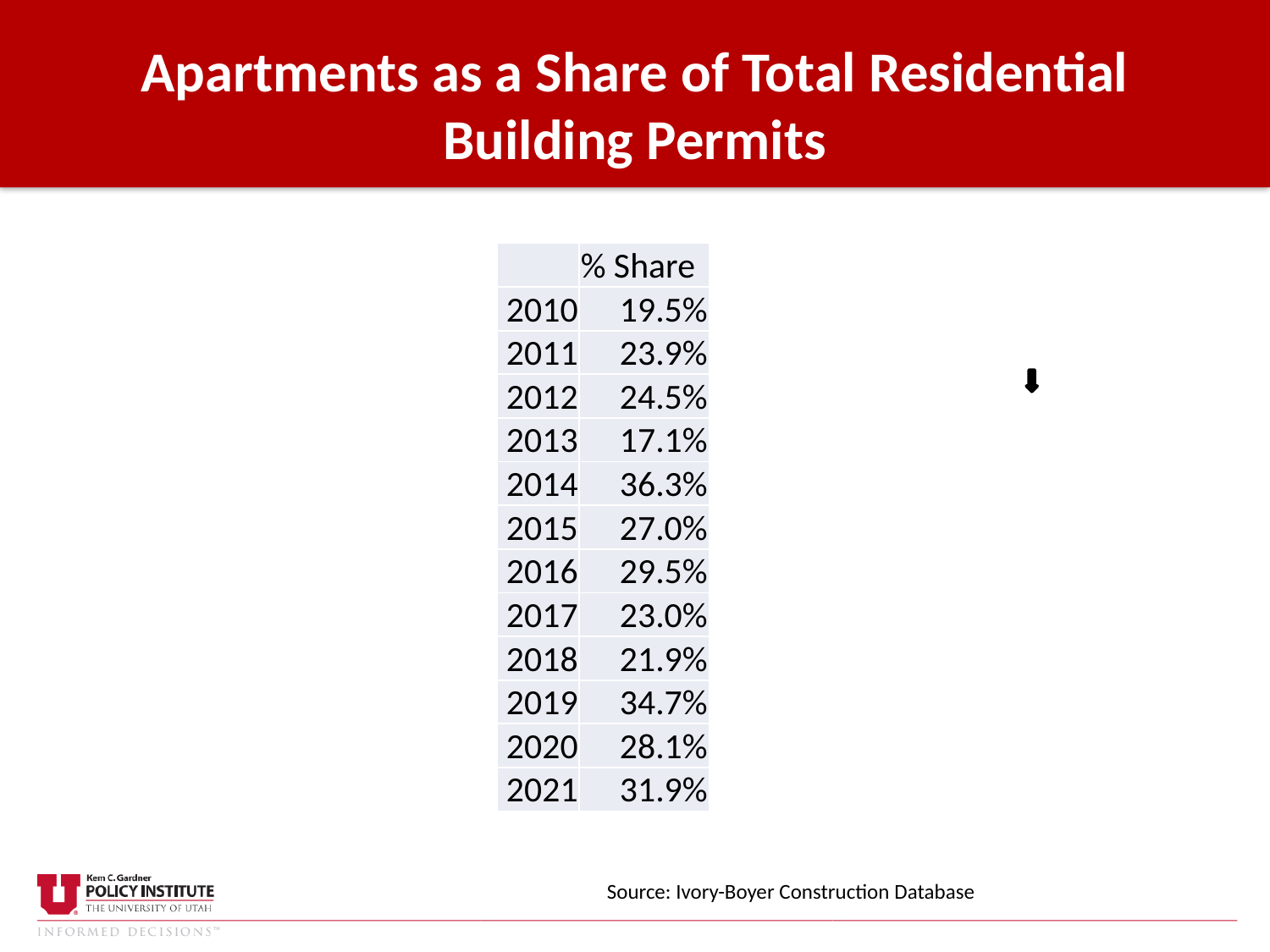

Apartments as a Share of Total Residential Building Permits
|  | % Share |
| --- | --- |
| 2010 | 19.5% |
| 2011 | 23.9% |
| 2012 | 24.5% |
| 2013 | 17.1% |
| 2014 | 36.3% |
| 2015 | 27.0% |
| 2016 | 29.5% |
| 2017 | 23.0% |
| 2018 | 21.9% |
| 2019 | 34.7% |
| 2020 | 28.1% |
| 2021 | 31.9% |

Source: Ivory-Boyer Construction Database